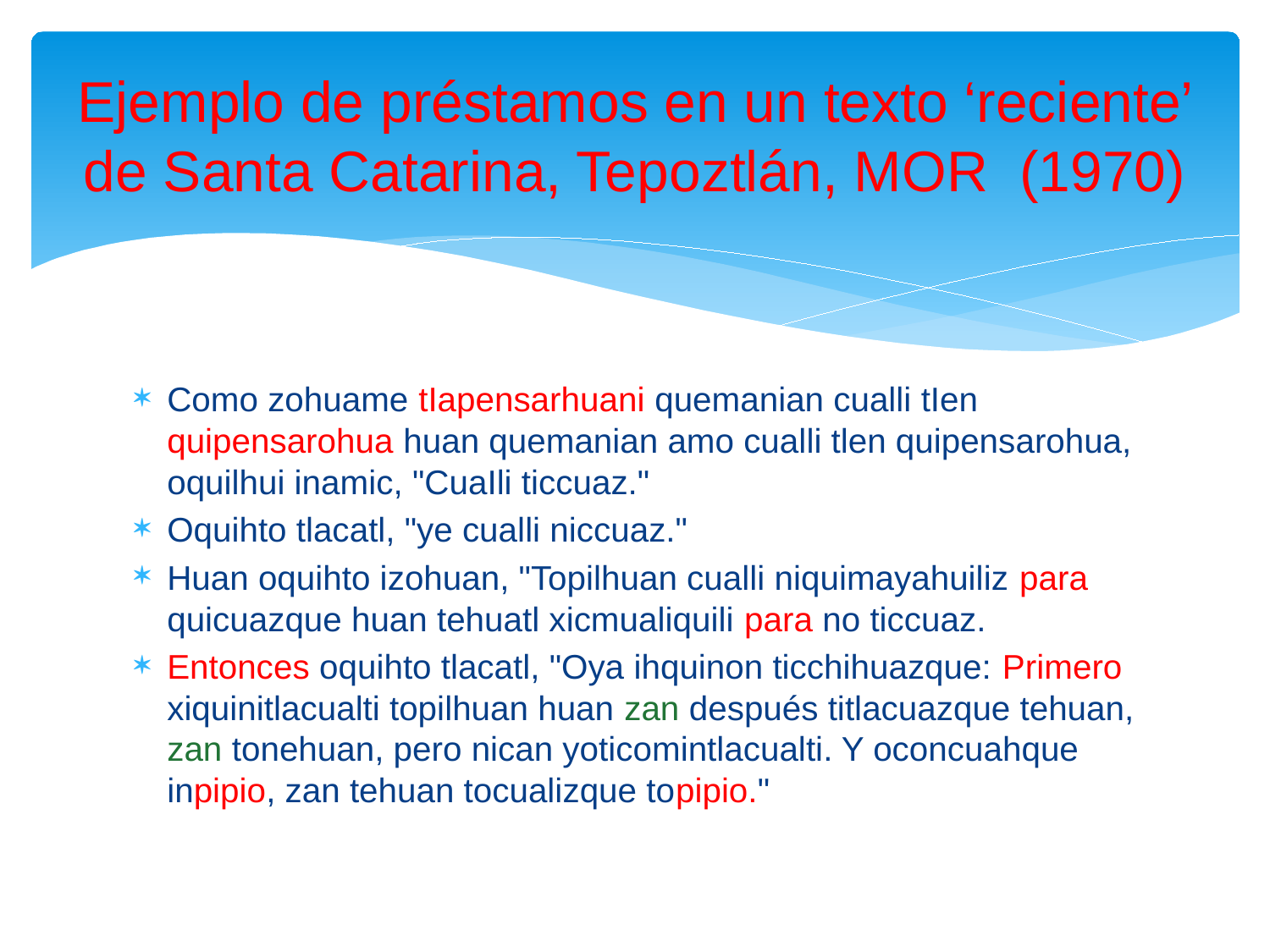

# Ejemplo de préstamos en un texto ‘reciente’ de Santa Catarina, Tepoztlán, MOR  (1970)
Como zohuame tIapensarhuani quemanian cualli tIen quipensarohua huan quemanian amo cualli tlen quipensarohua, oquilhui inamic, "CuaIli ticcuaz."
Oquihto tlacatl, "ye cualli niccuaz."
Huan oquihto izohuan, "Topilhuan cualli niquimayahuiliz para quicuazque huan tehuatl xicmualiquili para no ticcuaz.
Entonces oquihto tlacatl, "Oya ihquinon ticchihuazque: Primero xiquinitlacualti topilhuan huan zan después titlacuazque tehuan, zan tonehuan, pero nican yoticomintlacualti. Y oconcuahque inpipio, zan tehuan tocualizque topipio."